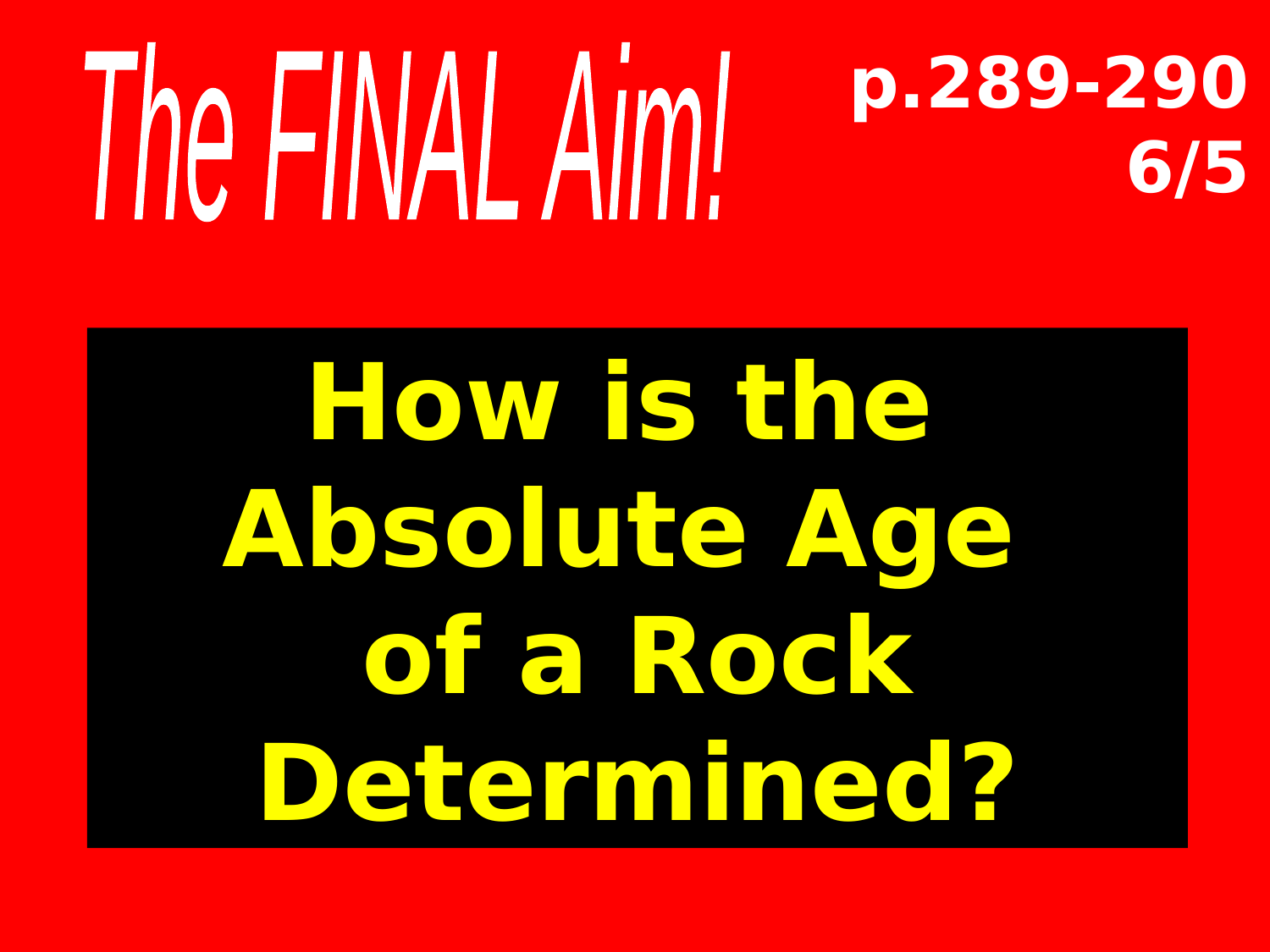

p.289-290
6/5
The FINAL Aim!
How is the
Absolute Age
of a Rock Determined?